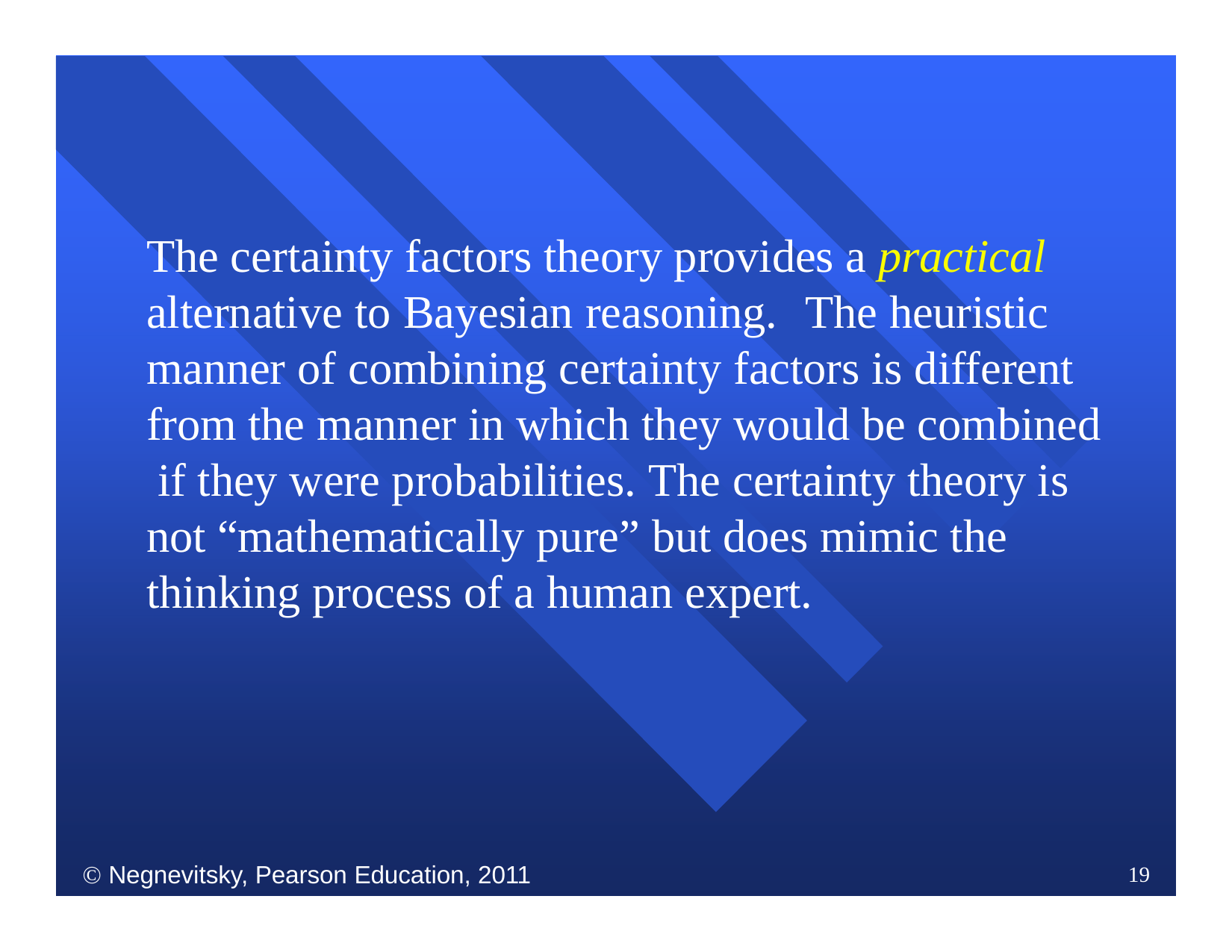

The certainty factors theory provides a practical  alternative to Bayesian reasoning.	The heuristic  manner of combining certainty factors is different  from the manner in which they would be combined  if they were probabilities. The certainty theory is  not “mathematically pure” but does mimic the  thinking process of a human expert.
© Negnevitsky, Pearson Education, 2011
19